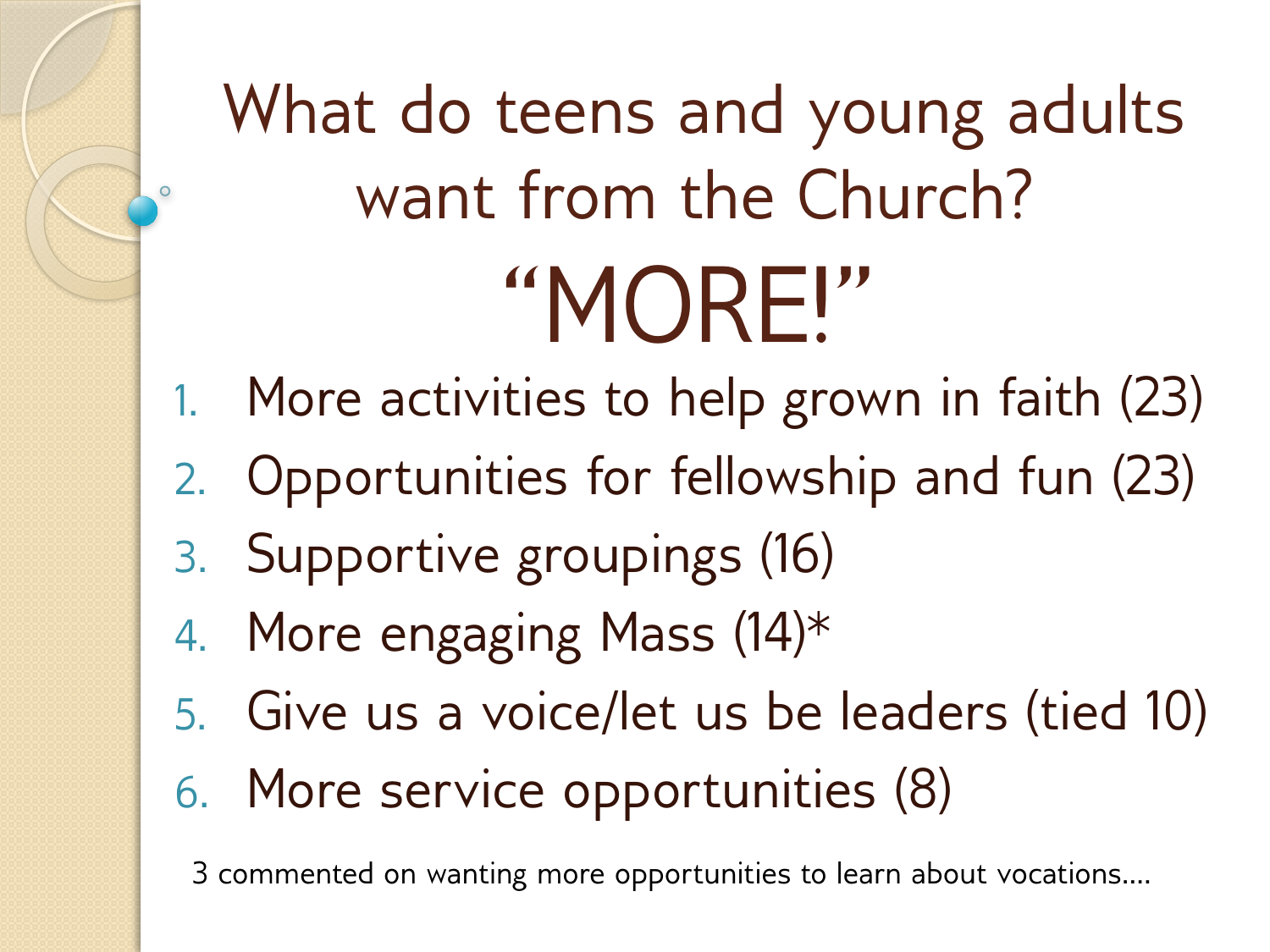

# What do teens and young adults want from the Church? “MORE!”
More activities to help grown in faith (23)
Opportunities for fellowship and fun (23)
Supportive groupings (16)
More engaging Mass (14)*
Give us a voice/let us be leaders (tied 10)
More service opportunities (8)
3 commented on wanting more opportunities to learn about vocations….